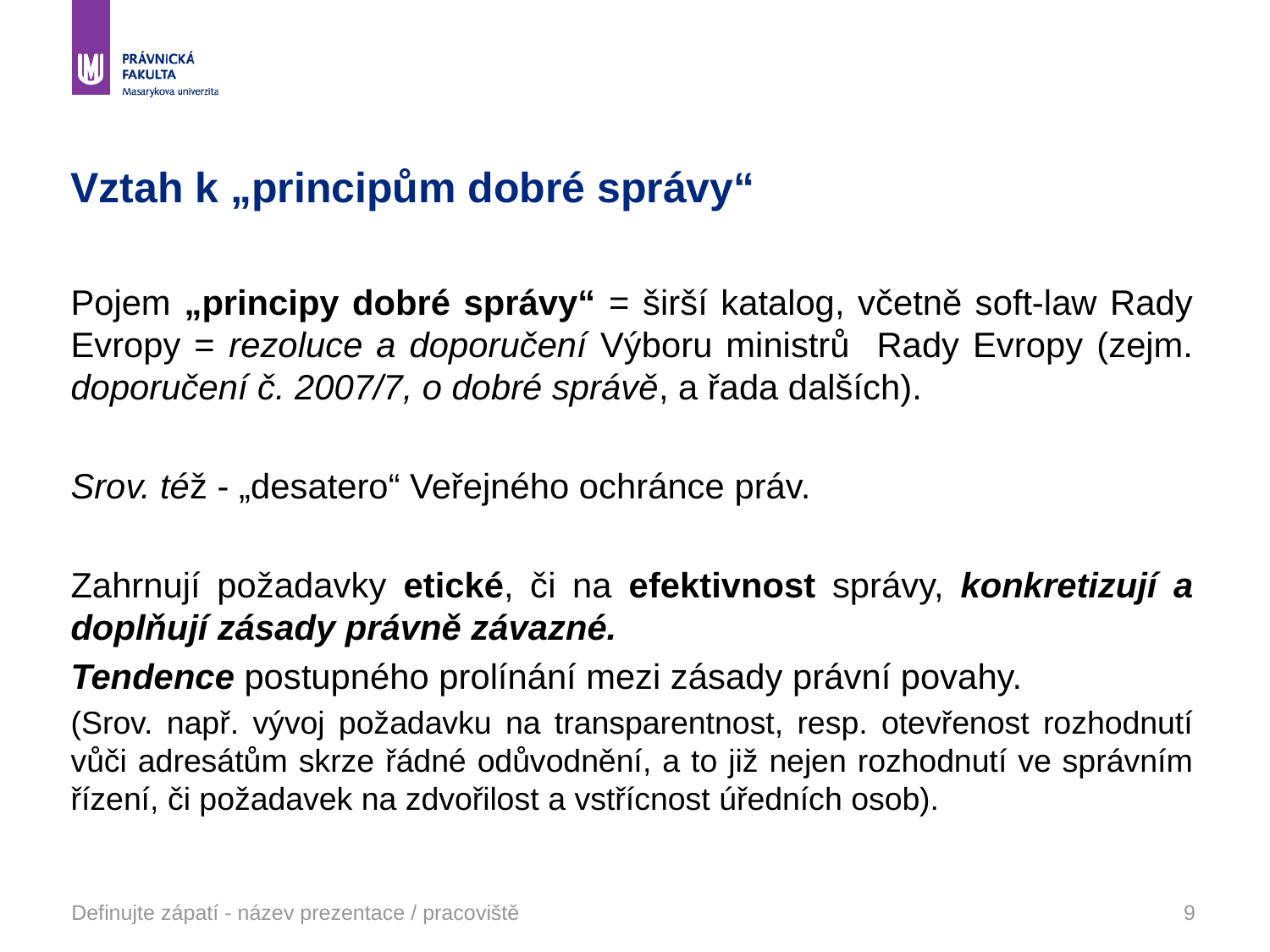

# Vztah k „principům dobré správy“
Pojem „principy dobré správy“ = širší katalog, včetně soft-law Rady Evropy = rezoluce a doporučení Výboru ministrů  Rady Evropy (zejm. doporučení č. 2007/7, o dobré správě, a řada dalších).

Srov. též - „desatero“ Veřejného ochránce práv.

Zahrnují požadavky etické, či na efektivnost správy, konkretizují a doplňují zásady právně závazné.
Tendence postupného prolínání mezi zásady právní povahy.
(Srov. např. vývoj požadavku na transparentnost, resp. otevřenost rozhodnutí vůči adresátům skrze řádné odůvodnění, a to již nejen rozhodnutí ve správním řízení, či požadavek na zdvořilost a vstřícnost úředních osob).
Definujte zápatí - název prezentace / pracoviště
9